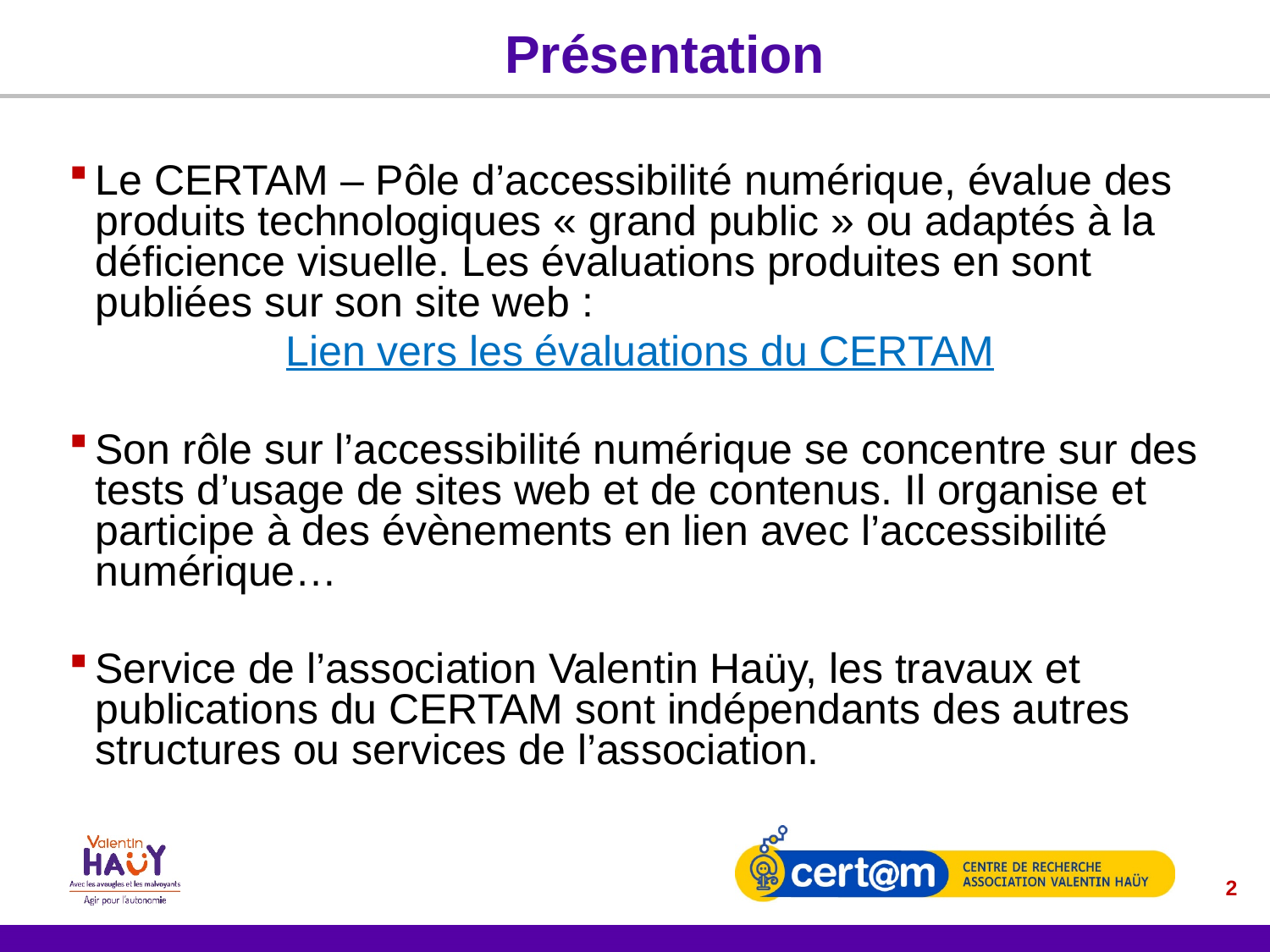

# Présentation

Le CERTAM – Pôle d’accessibilité numérique, évalue des produits technologiques « grand public » ou adaptés à la déficience visuelle. Les évaluations produites en sont publiées sur son site web :
Lien vers les évaluations du CERTAM

Son rôle sur l’accessibilité numérique se concentre sur des tests d’usage de sites web et de contenus. Il organise et participe à des évènements en lien avec l’accessibilité numérique…

Service de l’association Valentin Haüy, les travaux et publications du CERTAM sont indépendants des autres structures ou services de l’association.